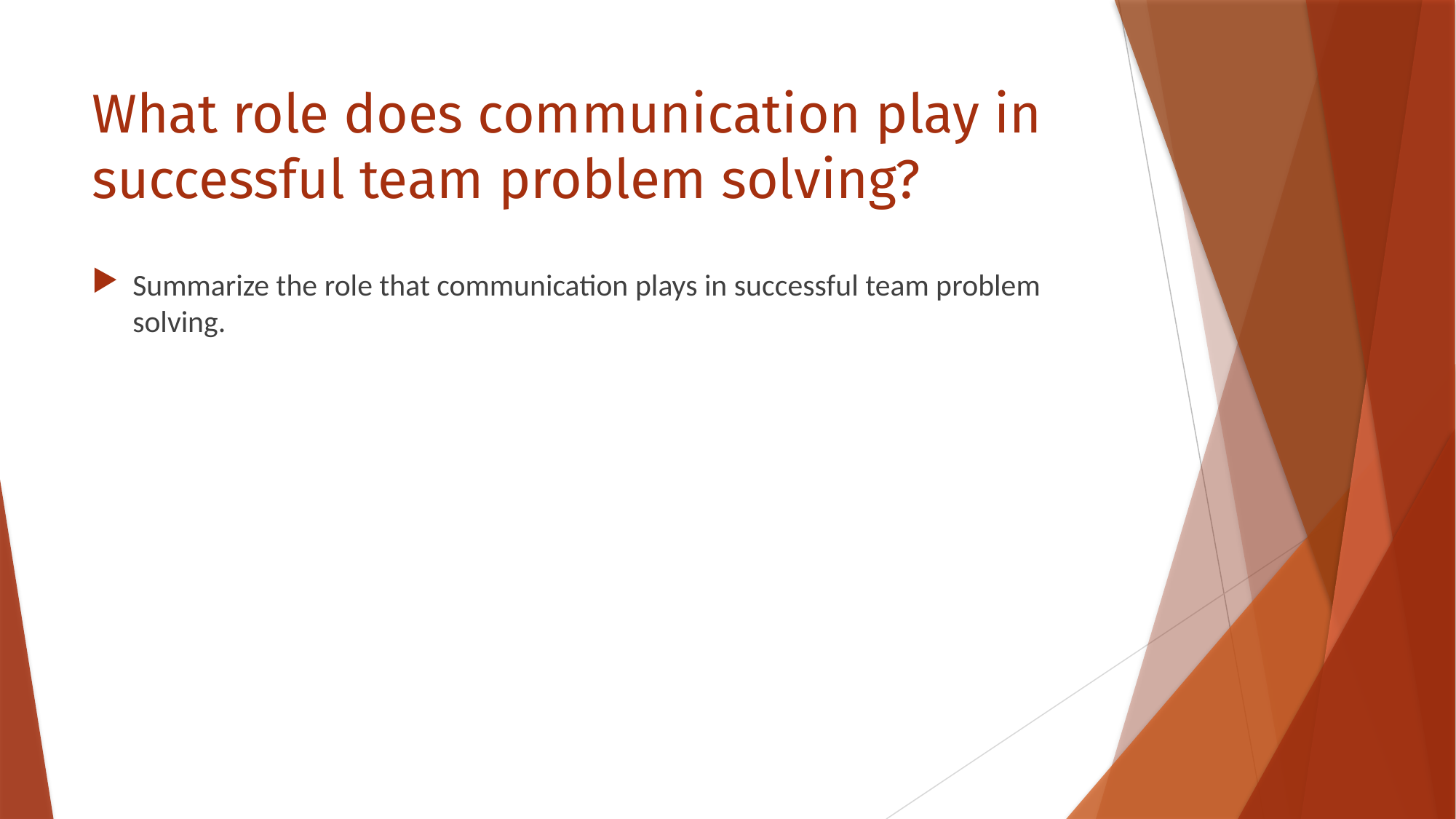

# What role does communication play in successful team problem solving?
Summarize the role that communication plays in successful team problem solving.